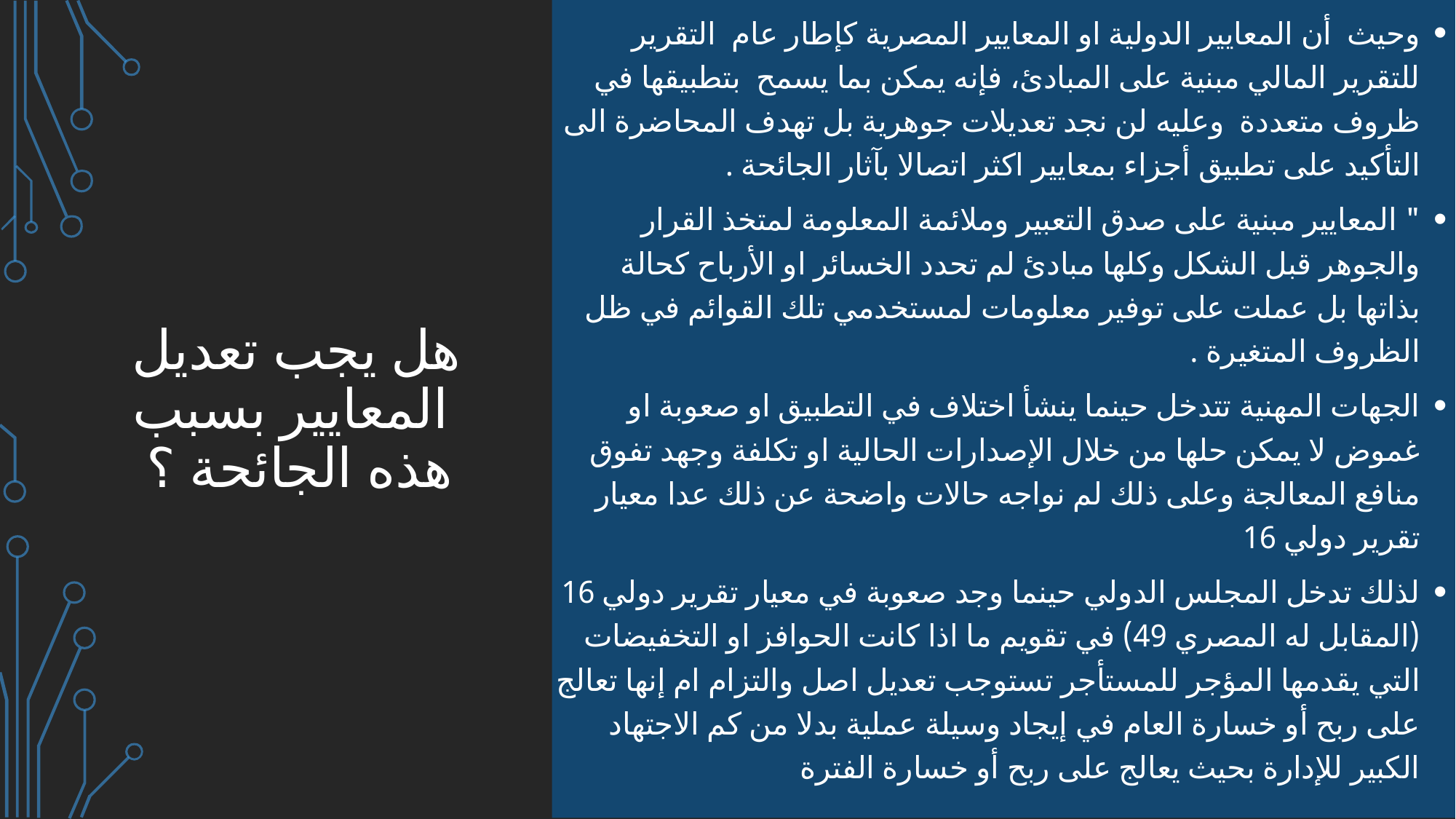

وحيث  أن المعايير الدولية او المعايير المصرية كإطار عام  التقرير للتقرير المالي مبنية على المبادئ، فإنه يمكن بما يسمح  بتطبيقها في ظروف متعددة  وعليه لن نجد تعديلات جوهرية بل تهدف المحاضرة الى التأكيد على تطبيق أجزاء بمعايير اكثر اتصالا بآثار الجائحة .
" المعايير مبنية على صدق التعبير وملائمة المعلومة لمتخذ القرار والجوهر قبل الشكل وكلها مبادئ لم تحدد الخسائر او الأرباح كحالة بذاتها بل عملت على توفير معلومات لمستخدمي تلك القوائم في ظل الظروف المتغيرة .
الجهات المهنية تتدخل حينما ينشأ اختلاف في التطبيق او صعوبة او غموض لا يمكن حلها من خلال الإصدارات الحالية او تكلفة وجهد تفوق منافع المعالجة وعلى ذلك لم نواجه حالات واضحة عن ذلك عدا معيار تقرير دولي 16
لذلك تدخل المجلس الدولي حينما وجد صعوبة في معيار تقرير دولي 16 (المقابل له المصري 49) في تقويم ما اذا كانت الحوافز او التخفيضات التي يقدمها المؤجر للمستأجر تستوجب تعديل اصل والتزام ام إنها تعالج على ربح أو خسارة العام في إيجاد وسيلة عملية بدلا من كم الاجتهاد الكبير للإدارة بحيث يعالج على ربح أو خسارة الفترة

# هل يجب تعديل المعايير بسبب هذه الجائحة ؟